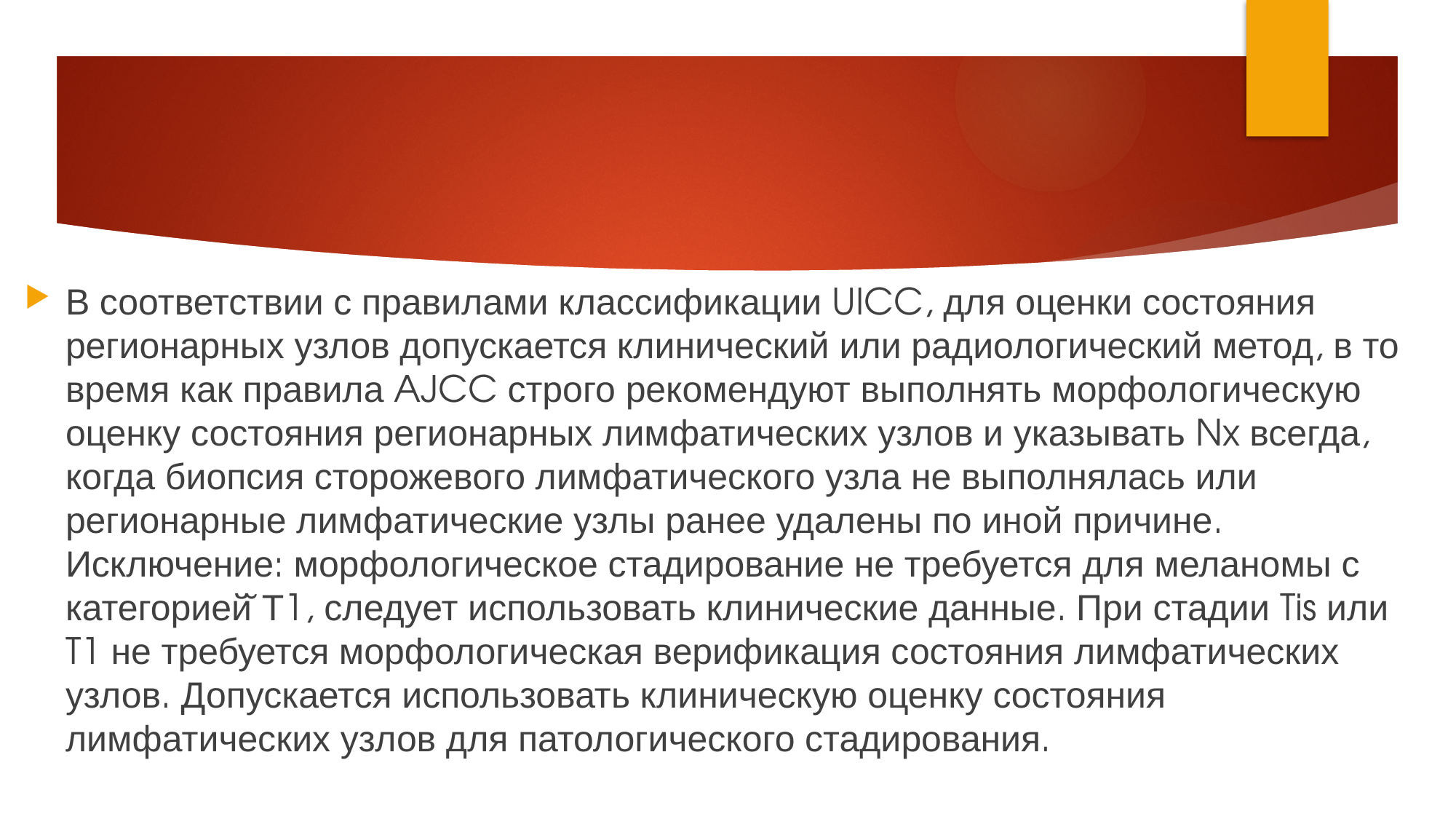

#
В соответствии с правилами классификации UICC, для оценки состояния регионарных узлов допускается клинический или радиологический метод, в то время как правила AJCC строго рекомендуют выполнять морфологическую оценку состояния регионарных лимфатических узлов и указывать Nx всегда, когда биопсия сторожевого лимфатического узла не выполнялась или регионарные лимфатические узлы ранее удалены по иной причине. Исключение: морфологическое стадирование не требуется для меланомы с категорией̆ Т1, следует использовать клинические данные. При стадии Tis или T1 не требуется морфологическая верификация состояния лимфатических узлов. Допускается использовать клиническую оценку состояния лимфатических узлов для патологического стадирования.